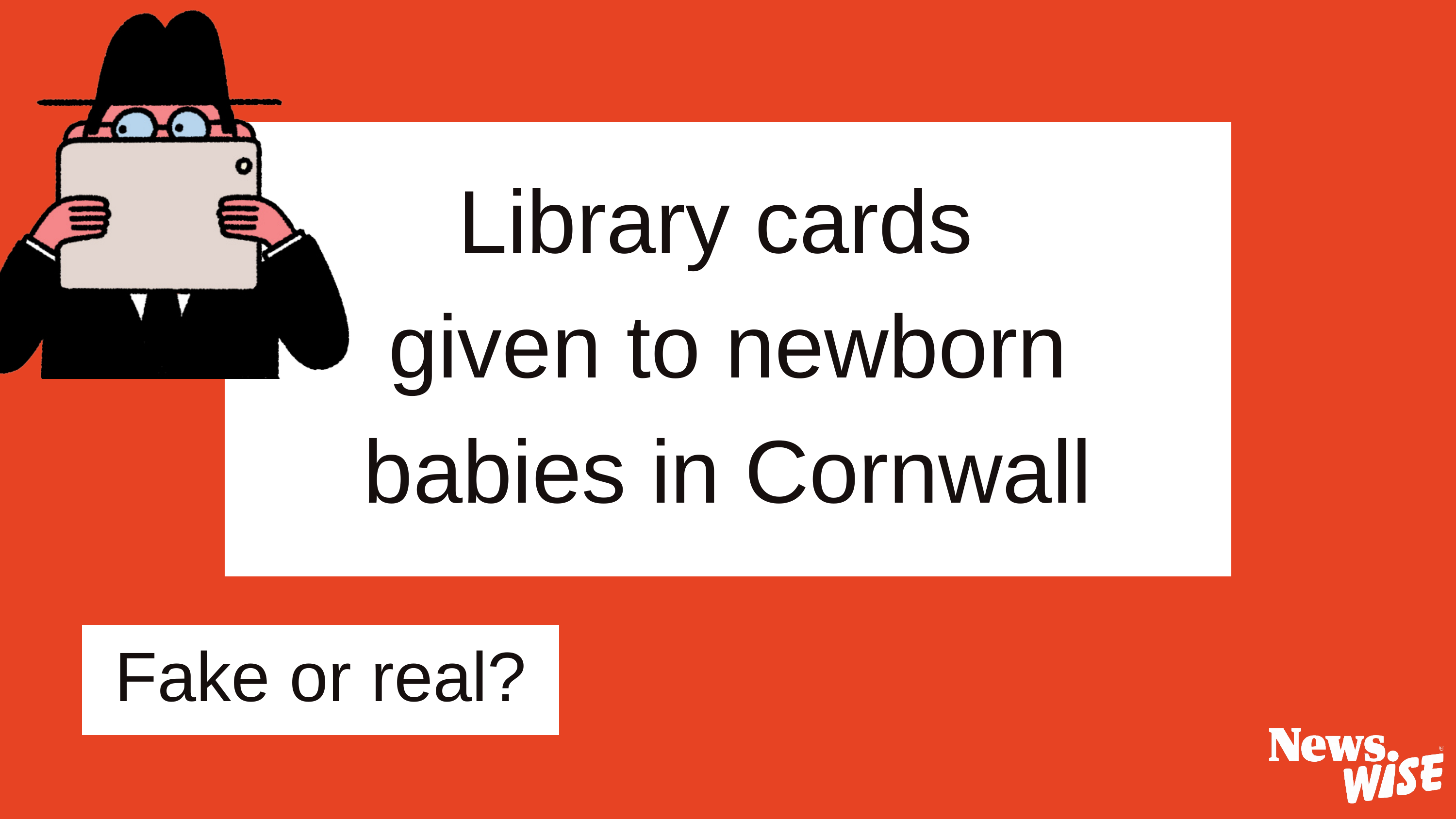

Library cards
given to newborn babies in Cornwall
Fake or real?